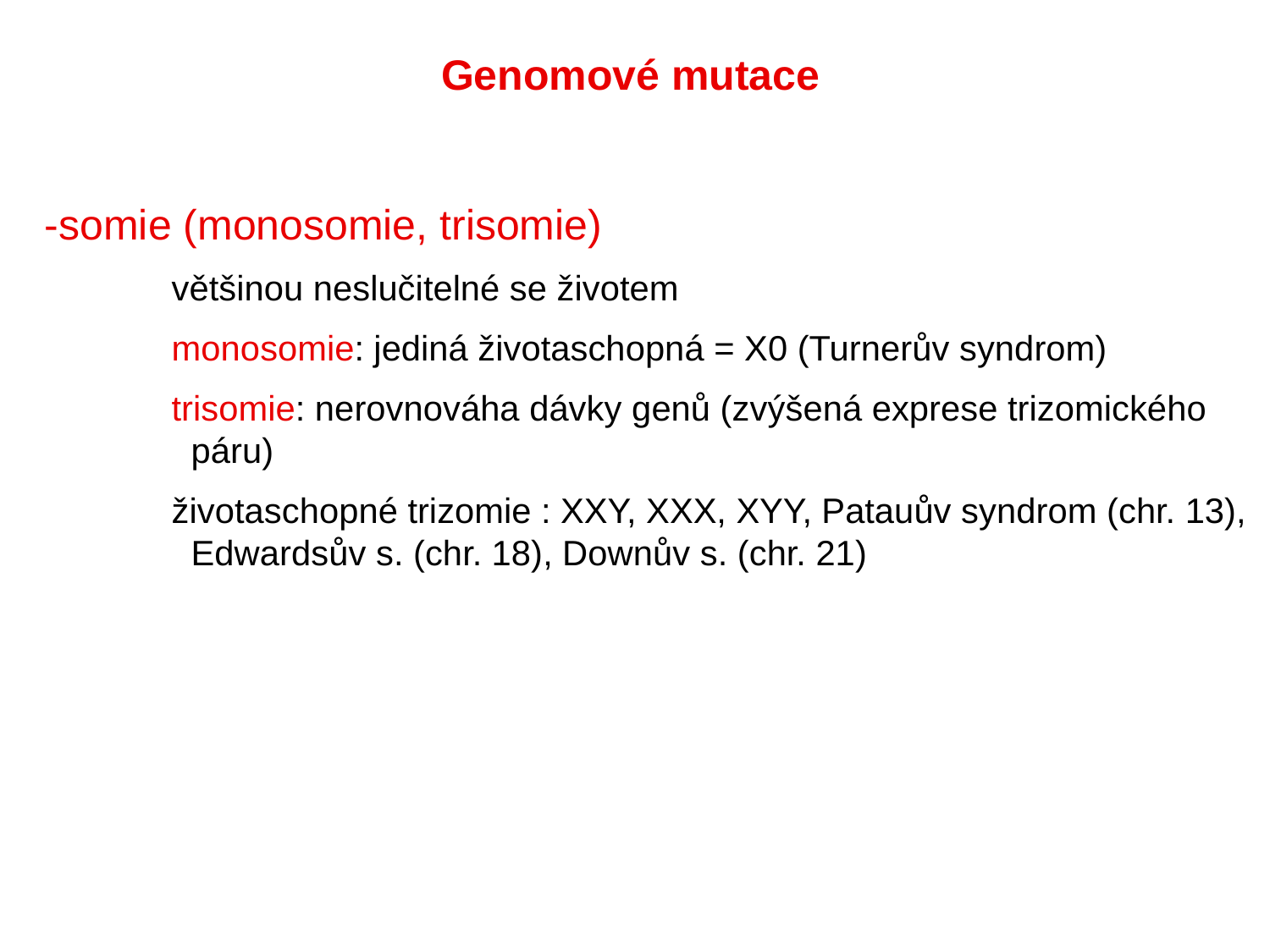

Genomové mutace
-somie (monosomie, trisomie)
	většinou neslučitelné se životem
	monosomie: jediná životaschopná = X0 (Turnerův syndrom)
	trisomie: nerovnováha dávky genů (zvýšená exprese trizomického
	  páru)
	životaschopné trizomie : XXY, XXX, XYY, Patauův syndrom (chr. 13),
	  Edwardsův s. (chr. 18), Downův s. (chr. 21)